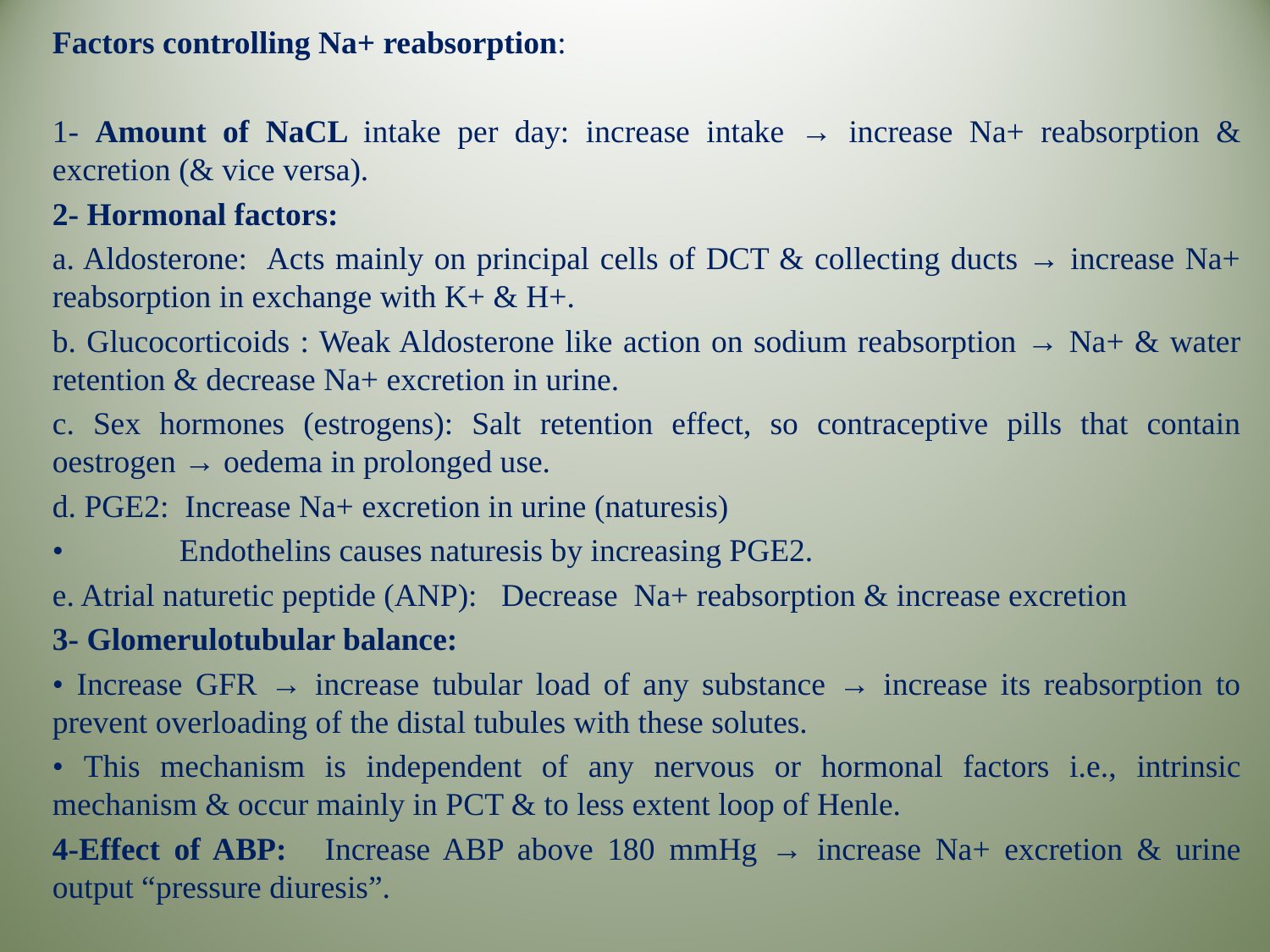

Factors controlling Na+ reabsorption:

1- Amount of NaCL intake per day: increase intake → increase Na+ reabsorption & excretion (& vice versa).
2- Hormonal factors:
a. Aldosterone:  Acts mainly on principal cells of DCT & collecting ducts → increase Na+ reabsorption in exchange with K+ & H+.
b. Glucocorticoids : Weak Aldosterone like action on sodium reabsorption → Na+ & water retention & decrease Na+ excretion in urine.
c. Sex hormones (estrogens): Salt retention effect, so contraceptive pills that contain oestrogen → oedema in prolonged use.
d. PGE2:  Increase Na+ excretion in urine (naturesis)
•	Endothelins causes naturesis by increasing PGE2.
e. Atrial naturetic peptide (ANP):   Decrease  Na+ reabsorption & increase excretion
3- Glomerulotubular balance:
• Increase GFR → increase tubular load of any substance → increase its reabsorption to prevent overloading of the distal tubules with these solutes.
• This mechanism is independent of any nervous or hormonal factors i.e., intrinsic mechanism & occur mainly in PCT & to less extent loop of Henle.
4-Effect of ABP: 	Increase ABP above 180 mmHg → increase Na+ excretion & urine output “pressure diuresis”.